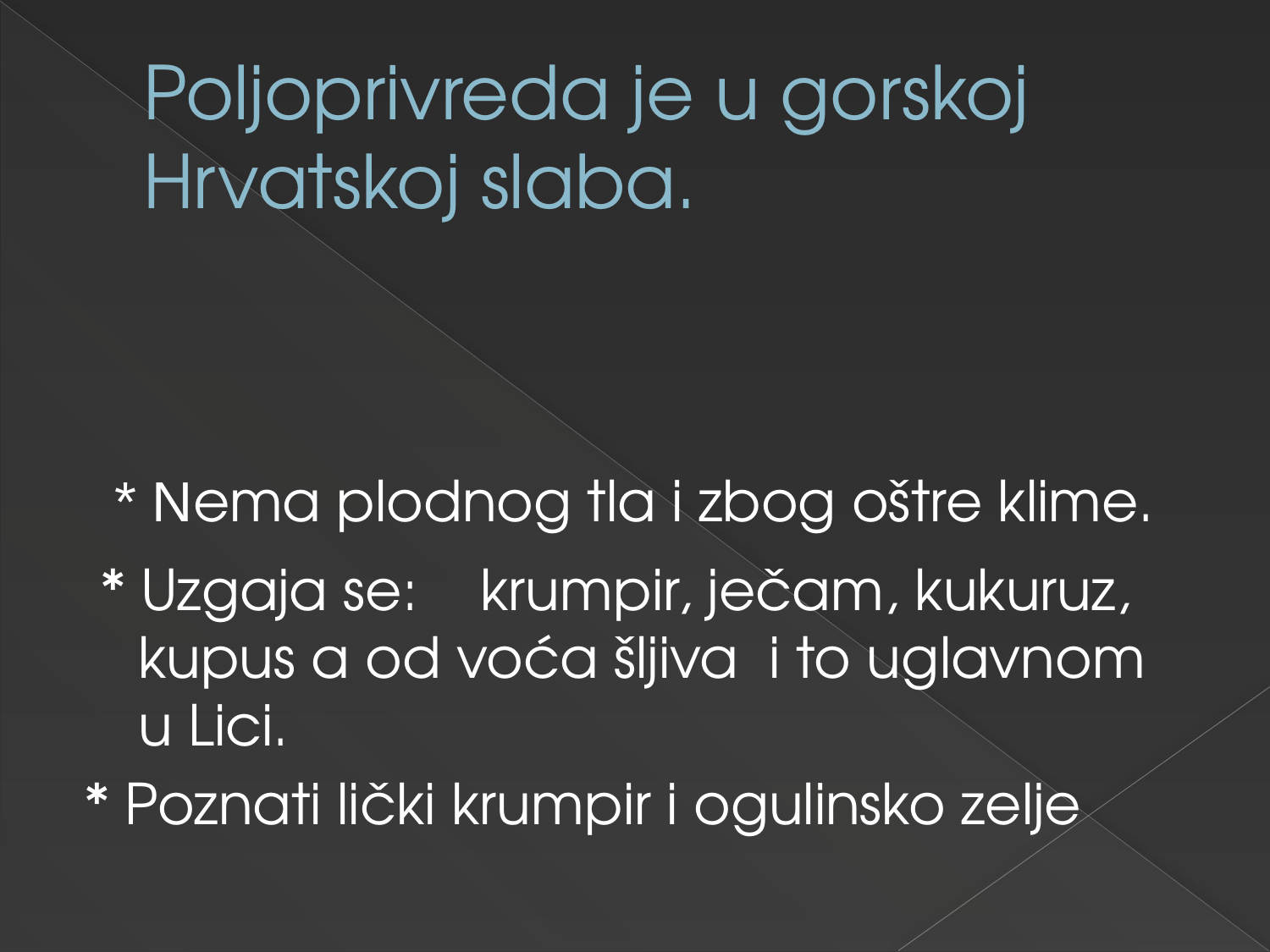

# Poljoprivreda je u gorskoj Hrvatskoj slaba.

 * Nema plodnog tla i zbog oštre klime.
 * Uzgaja se:    krumpir, ječam, kukuruz, kupus a od voća šljiva  i to uglavnom u Lici.
* Poznati lički krumpir i ogulinsko zelje